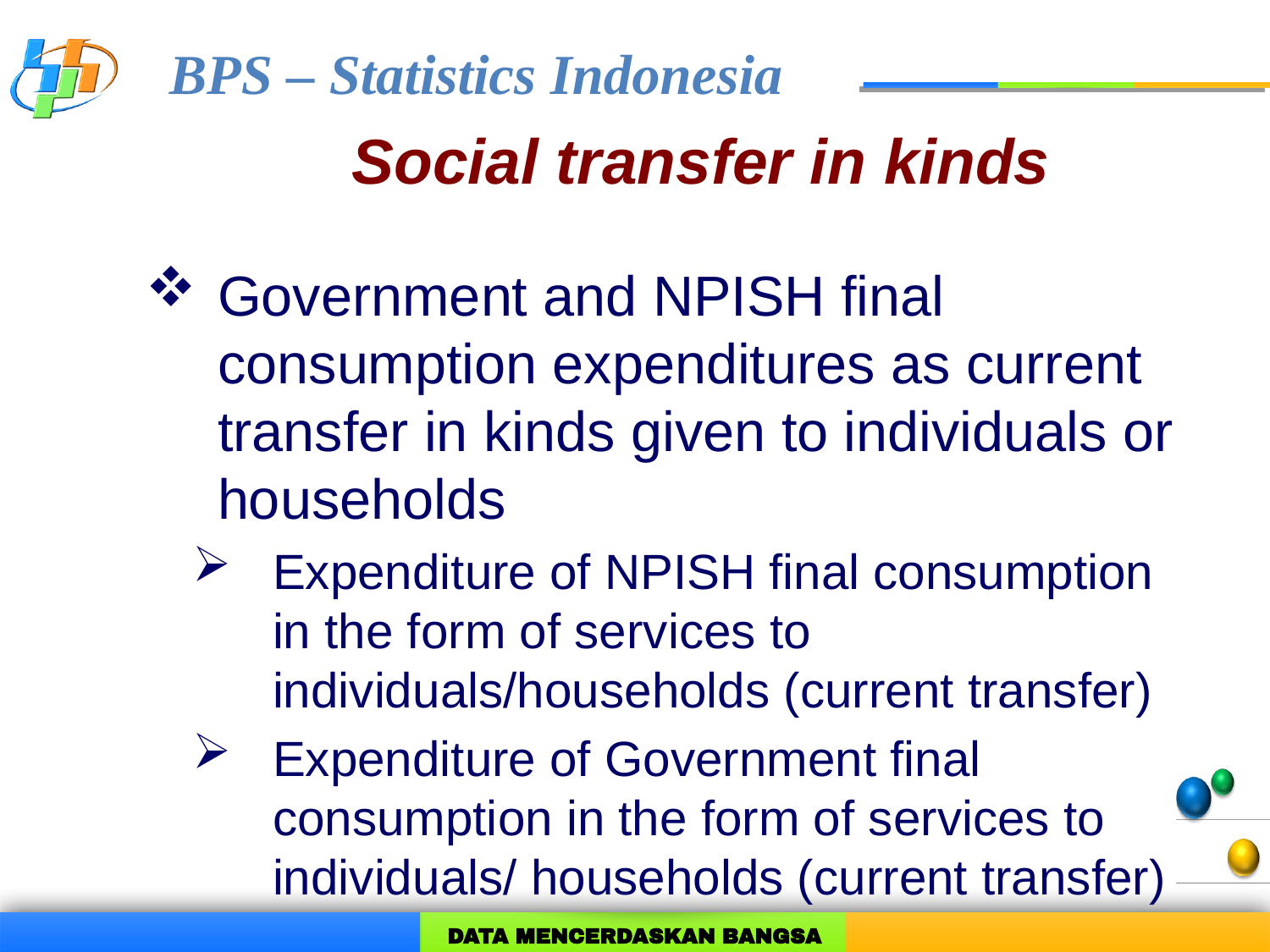

# Social transfer in kinds
Government and NPISH final consumption expenditures as current transfer in kinds given to individuals or households
Expenditure of NPISH final consumption in the form of services to individuals/households (current transfer)
Expenditure of Government final consumption in the form of services to individuals/ households (current transfer)